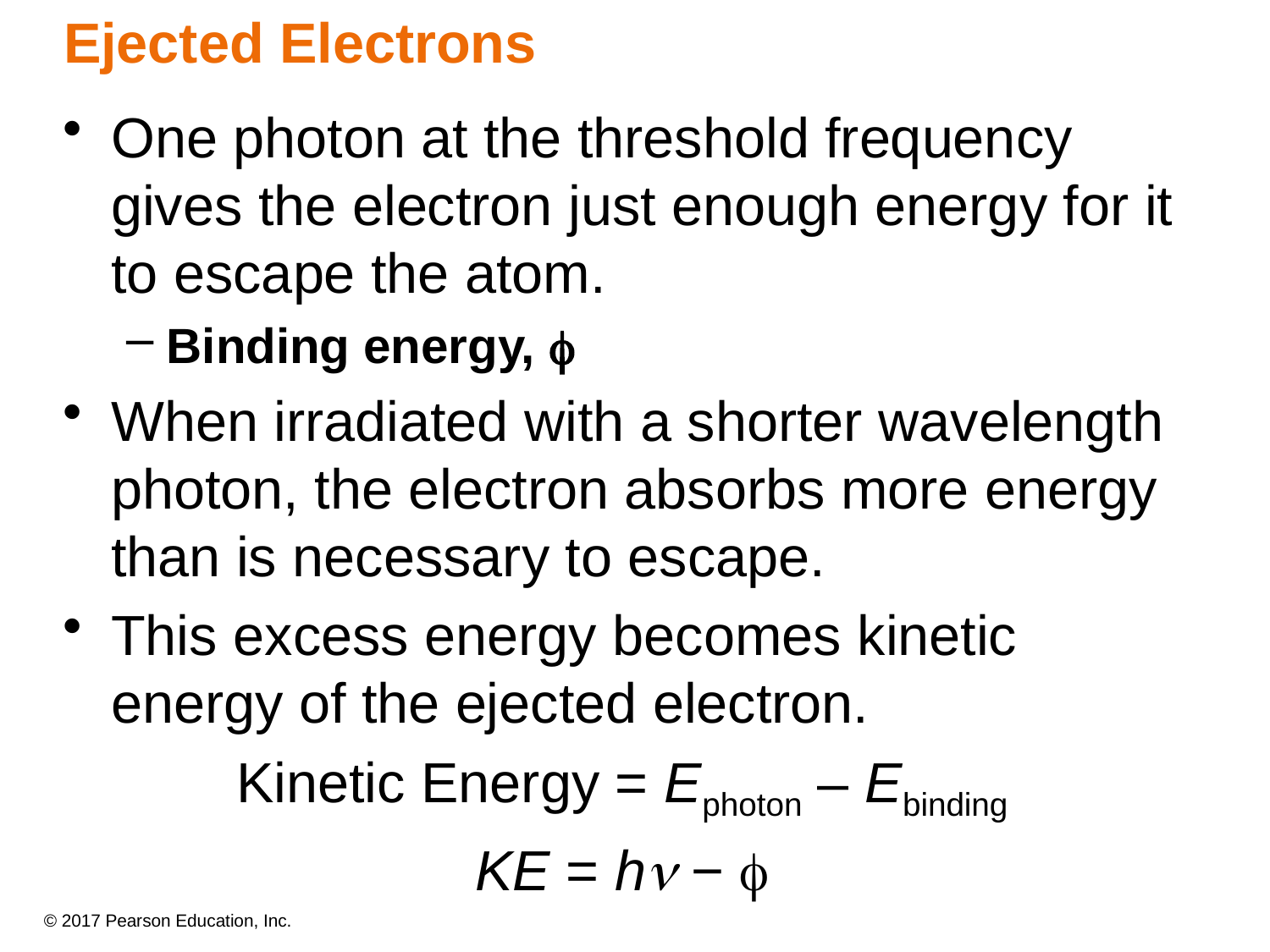

# Ejected Electrons
One photon at the threshold frequency gives the electron just enough energy for it to escape the atom.
Binding energy, φ
When irradiated with a shorter wavelength photon, the electron absorbs more energy than is necessary to escape.
This excess energy becomes kinetic energy of the ejected electron.
Kinetic Energy = Ephoton – Ebinding
KE = hν − φ